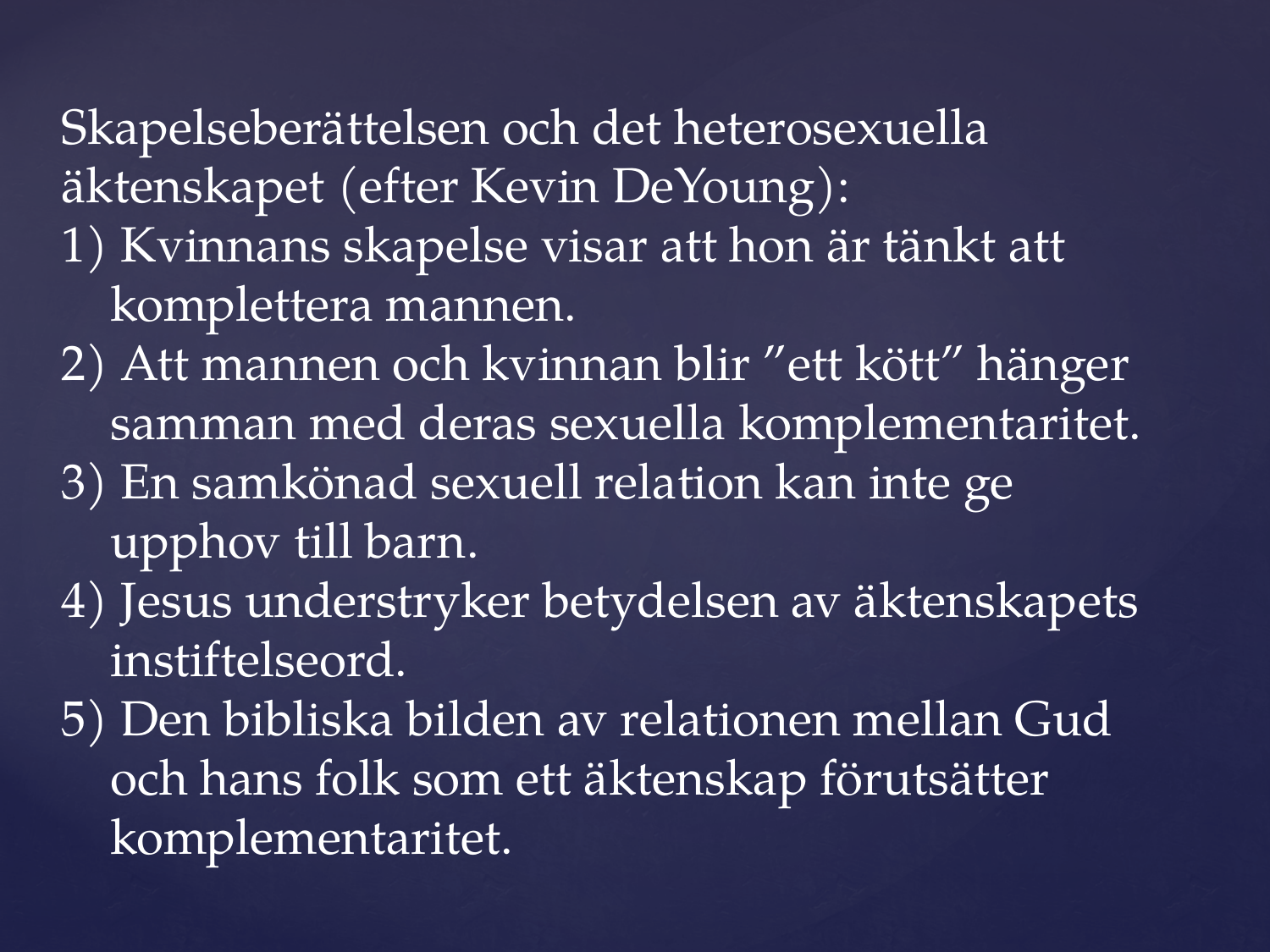

Skapelseberättelsen och det heterosexuella äktenskapet (efter Kevin DeYoung):
1) Kvinnans skapelse visar att hon är tänkt att
    komplettera mannen.
2) Att mannen och kvinnan blir ”ett kött” hänger
    samman med deras sexuella komplementaritet.
3) En samkönad sexuell relation kan inte ge
    upphov till barn.
4) Jesus understryker betydelsen av äktenskapets
    instiftelseord.
5) Den bibliska bilden av relationen mellan Gud
    och hans folk som ett äktenskap förutsätter
    komplementaritet.